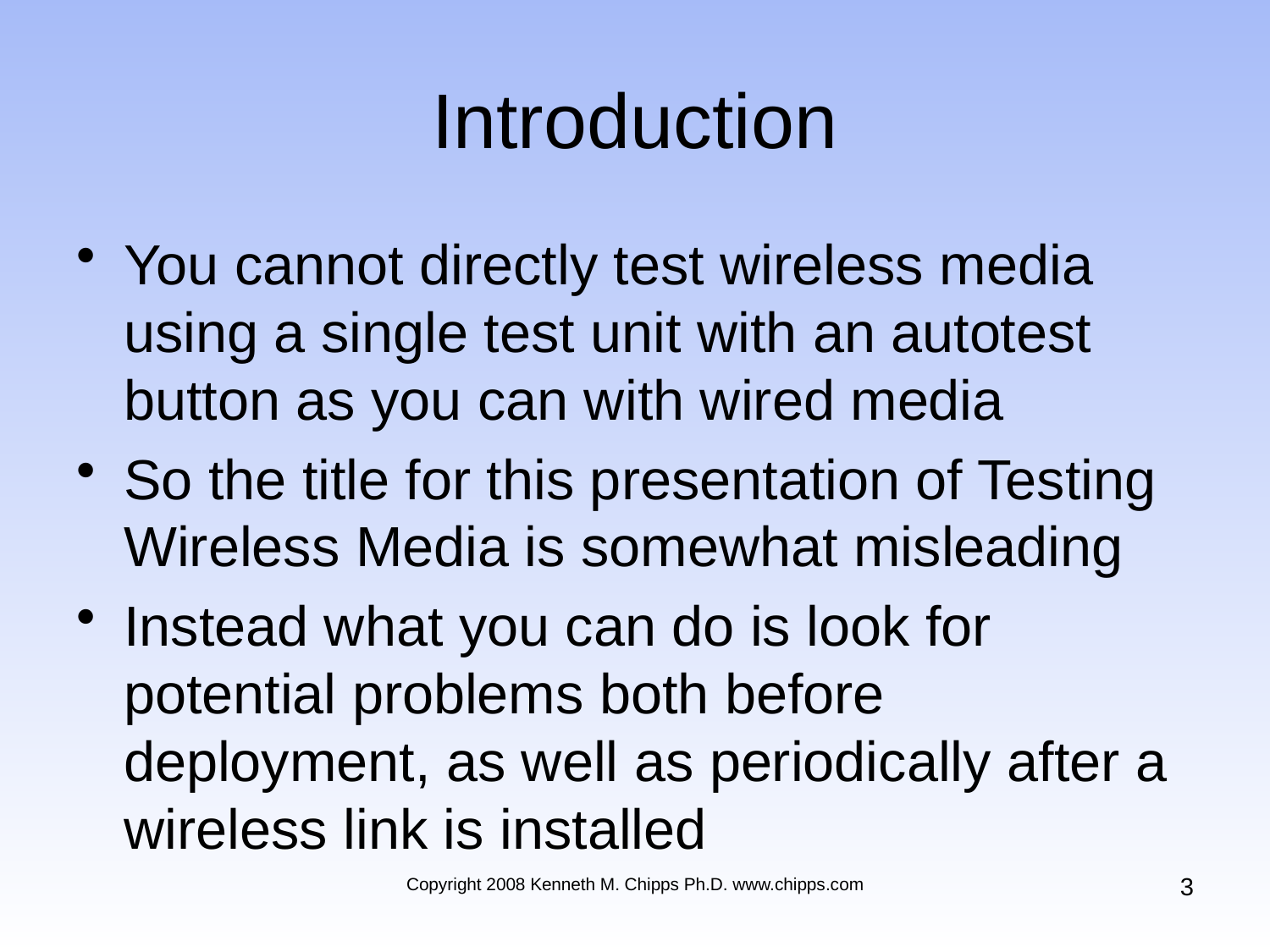

# Introduction
You cannot directly test wireless media using a single test unit with an autotest button as you can with wired media
So the title for this presentation of Testing Wireless Media is somewhat misleading
Instead what you can do is look for potential problems both before deployment, as well as periodically after a wireless link is installed
3
Copyright 2008 Kenneth M. Chipps Ph.D. www.chipps.com